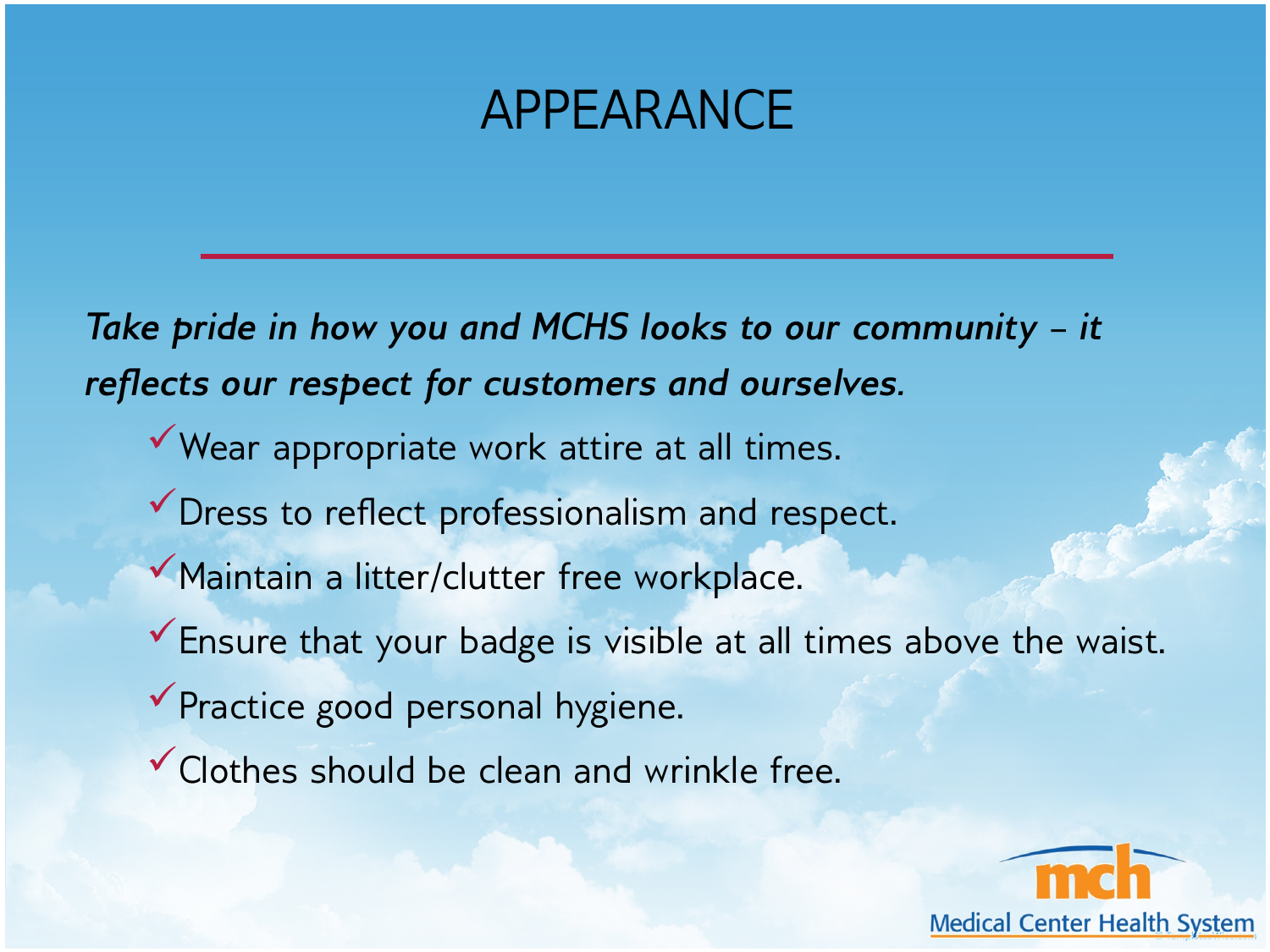

# Appearance
Take pride in how you and MCHS looks to our community – it reflects our respect for customers and ourselves.
Wear appropriate work attire at all times.
Dress to reflect professionalism and respect.
Maintain a litter/clutter free workplace.
Ensure that your badge is visible at all times above the waist.
Practice good personal hygiene.
Clothes should be clean and wrinkle free.